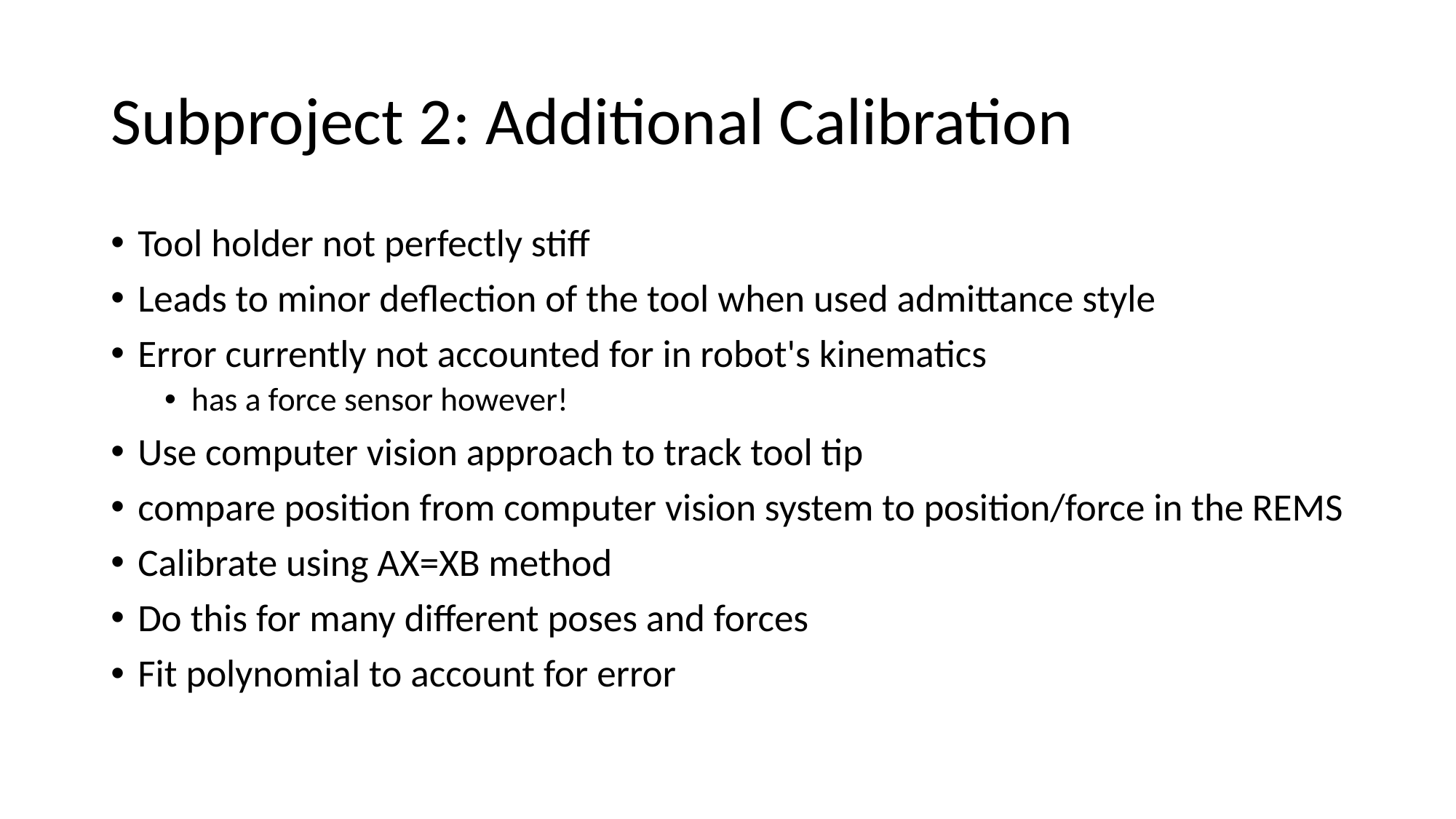

# Subproject 2: Additional Calibration
Tool holder not perfectly stiff
Leads to minor deflection of the tool when used admittance style
Error currently not accounted for in robot's kinematics
has a force sensor however!
Use computer vision approach to track tool tip
compare position from computer vision system to position/force in the REMS
Calibrate using AX=XB method
Do this for many different poses and forces
Fit polynomial to account for error